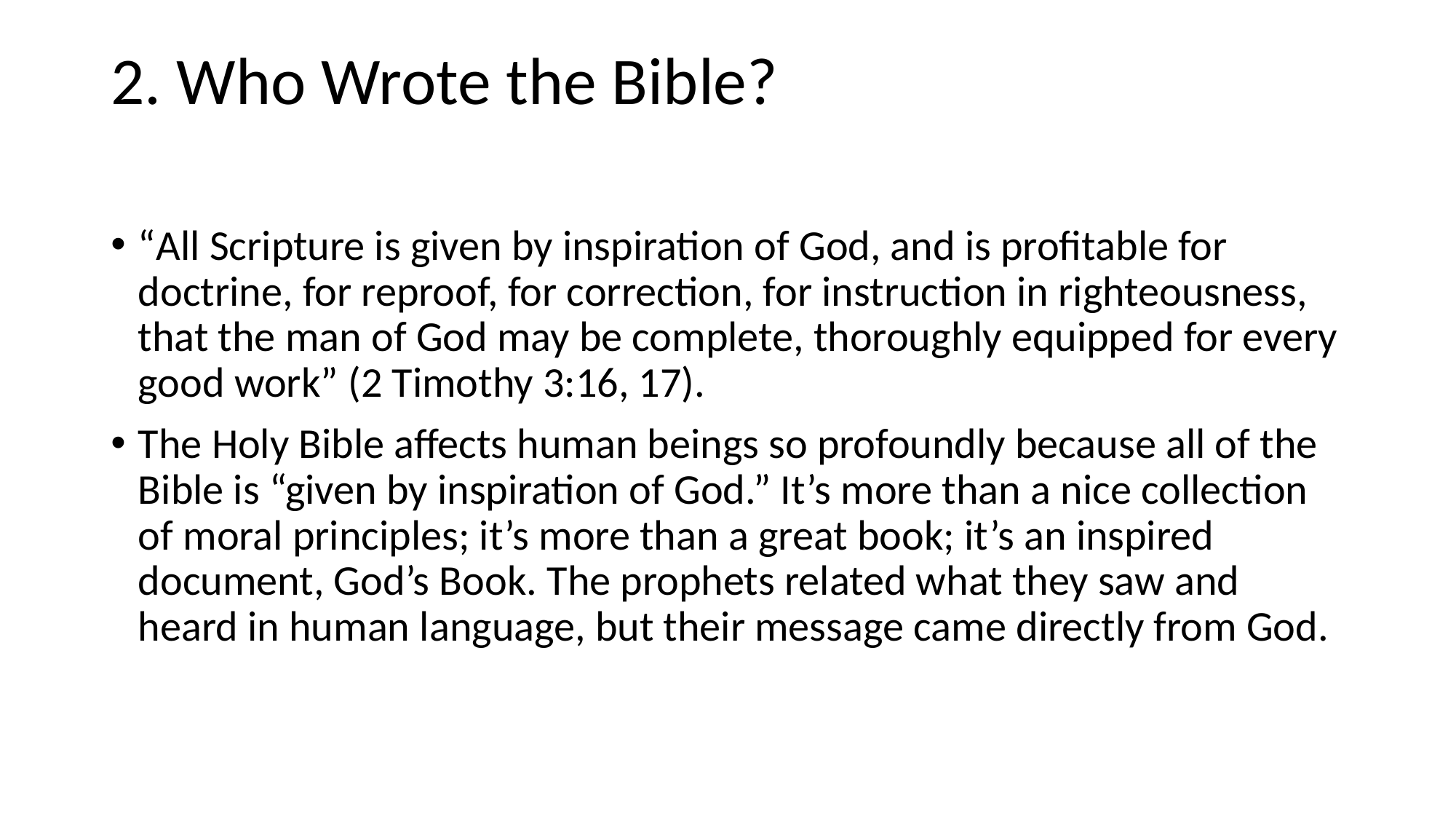

# 2. Who Wrote the Bible?
“All Scripture is given by inspiration of God, and is profitable for doctrine, for reproof, for correction, for instruction in righteousness, that the man of God may be complete, thoroughly equipped for every good work” (2 Timothy 3:16, 17).
The Holy Bible affects human beings so profoundly because all of the Bible is “given by inspiration of God.” It’s more than a nice collection of moral principles; it’s more than a great book; it’s an inspired document, God’s Book. The prophets related what they saw and heard in human language, but their message came directly from God.